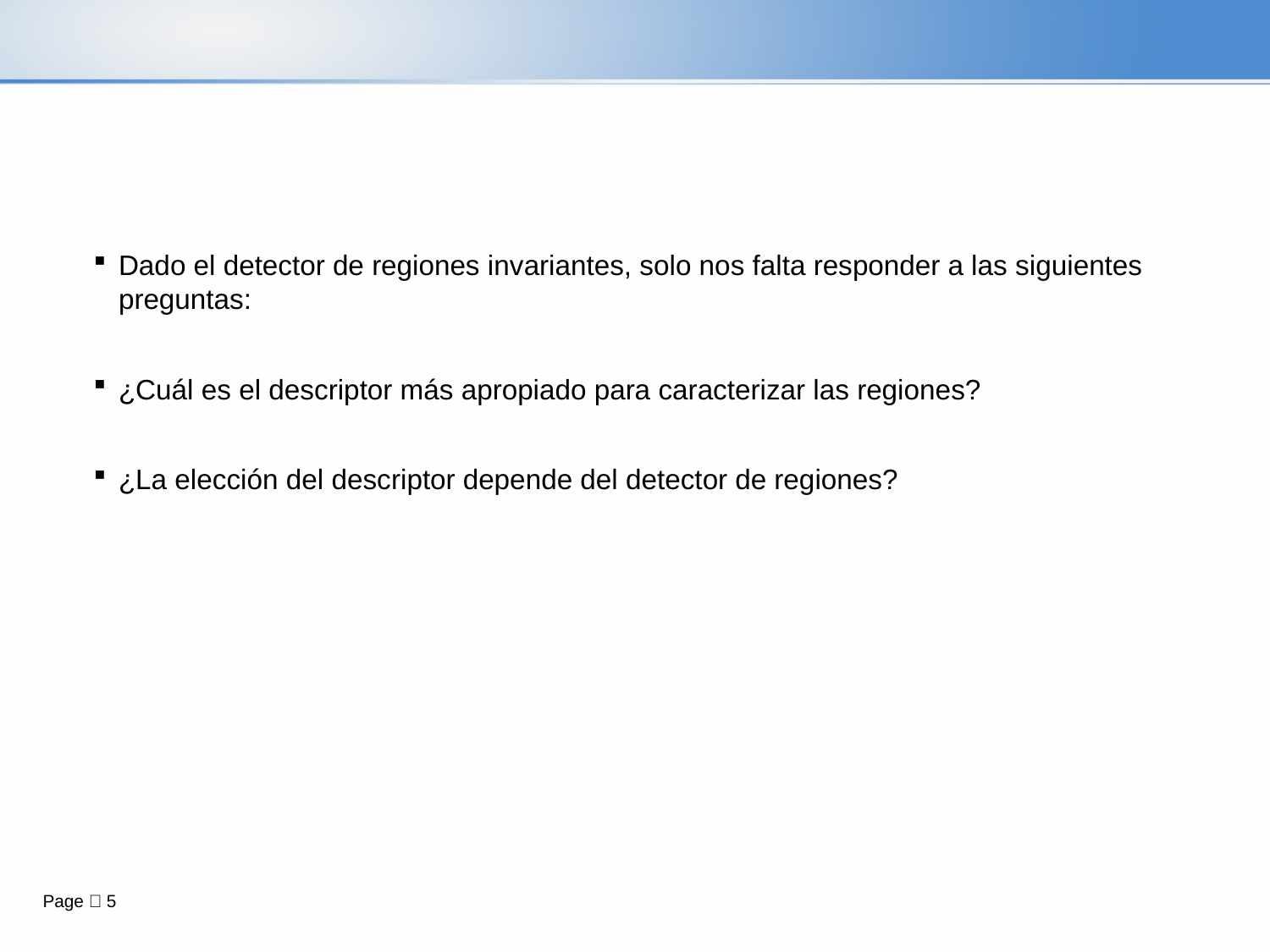

#
Dado el detector de regiones invariantes, solo nos falta responder a las siguientes preguntas:

¿Cuál es el descriptor más apropiado para caracterizar las regiones?

¿La elección del descriptor depende del detector de regiones?